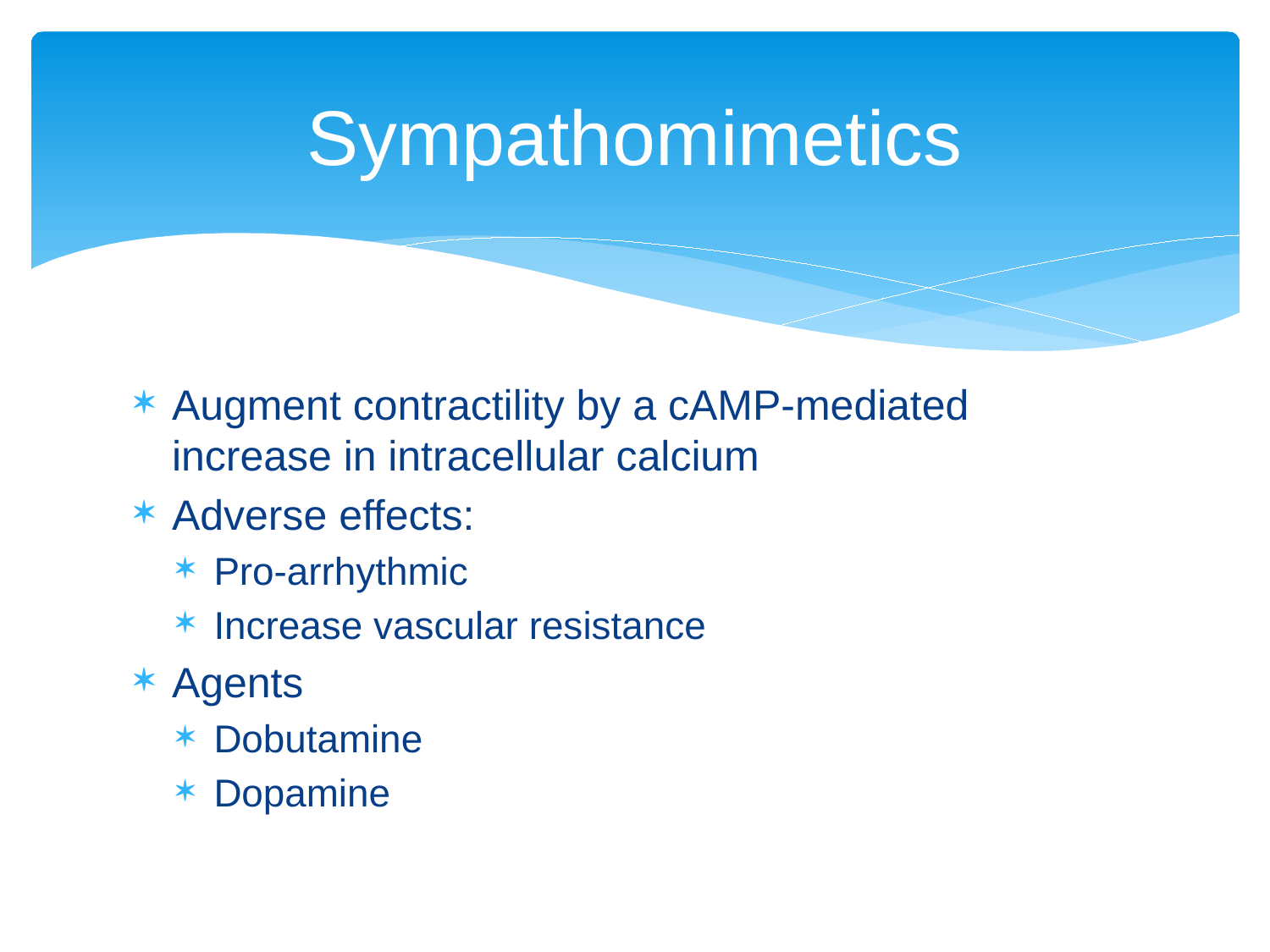

# Sympathomimetics
Augment contractility by a cAMP-mediated increase in intracellular calcium
Adverse effects:
Pro-arrhythmic
Increase vascular resistance
Agents
Dobutamine
Dopamine